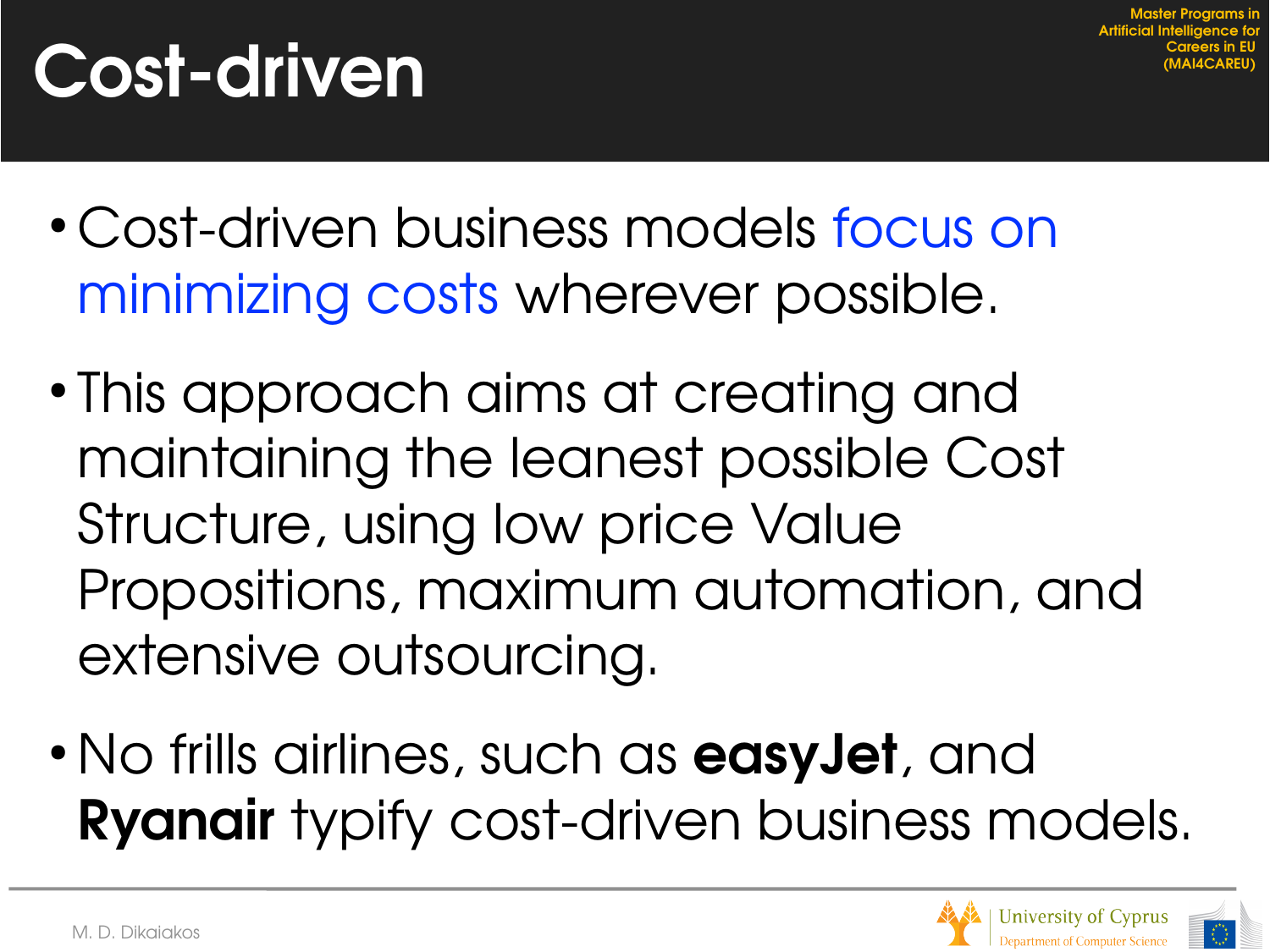

# Cost-driven
Cost-driven business models focus on minimizing costs wherever possible.
This approach aims at creating and maintaining the Ieanest possible Cost Structure, using low price Value Propositions, maximum automation, and extensive outsourcing.
No frills airlines, such as easyJet, and Ryanair typify cost-driven business models.
142